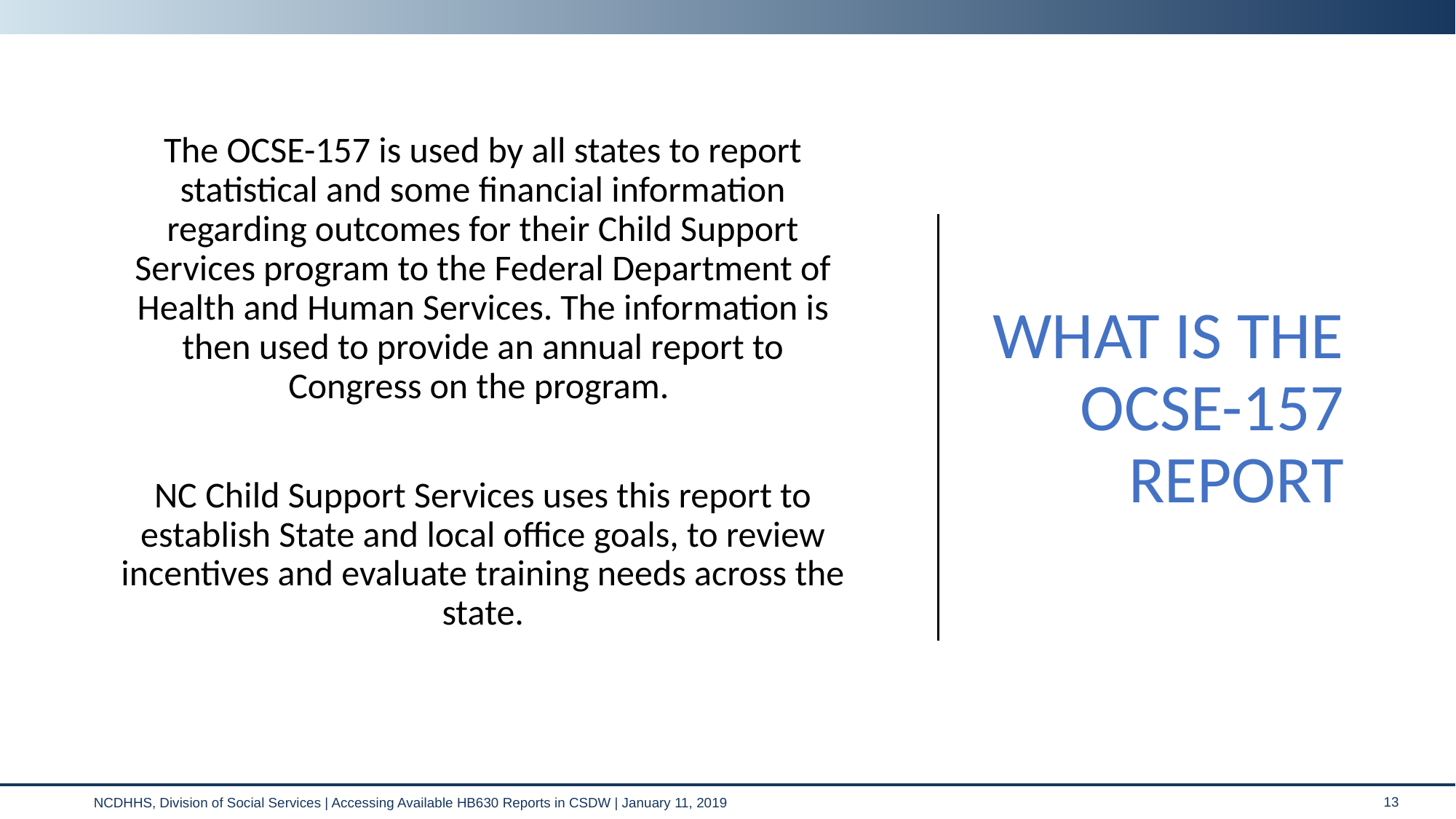

WHAT IS THE OCSE-157 REPORT
The OCSE-157 is used by all states to report statistical and some financial information regarding outcomes for their Child Support Services program to the Federal Department of Health and Human Services. The information is then used to provide an annual report to Congress on the program.

NC Child Support Services uses this report to establish State and local office goals, to review incentives and evaluate training needs across the state.